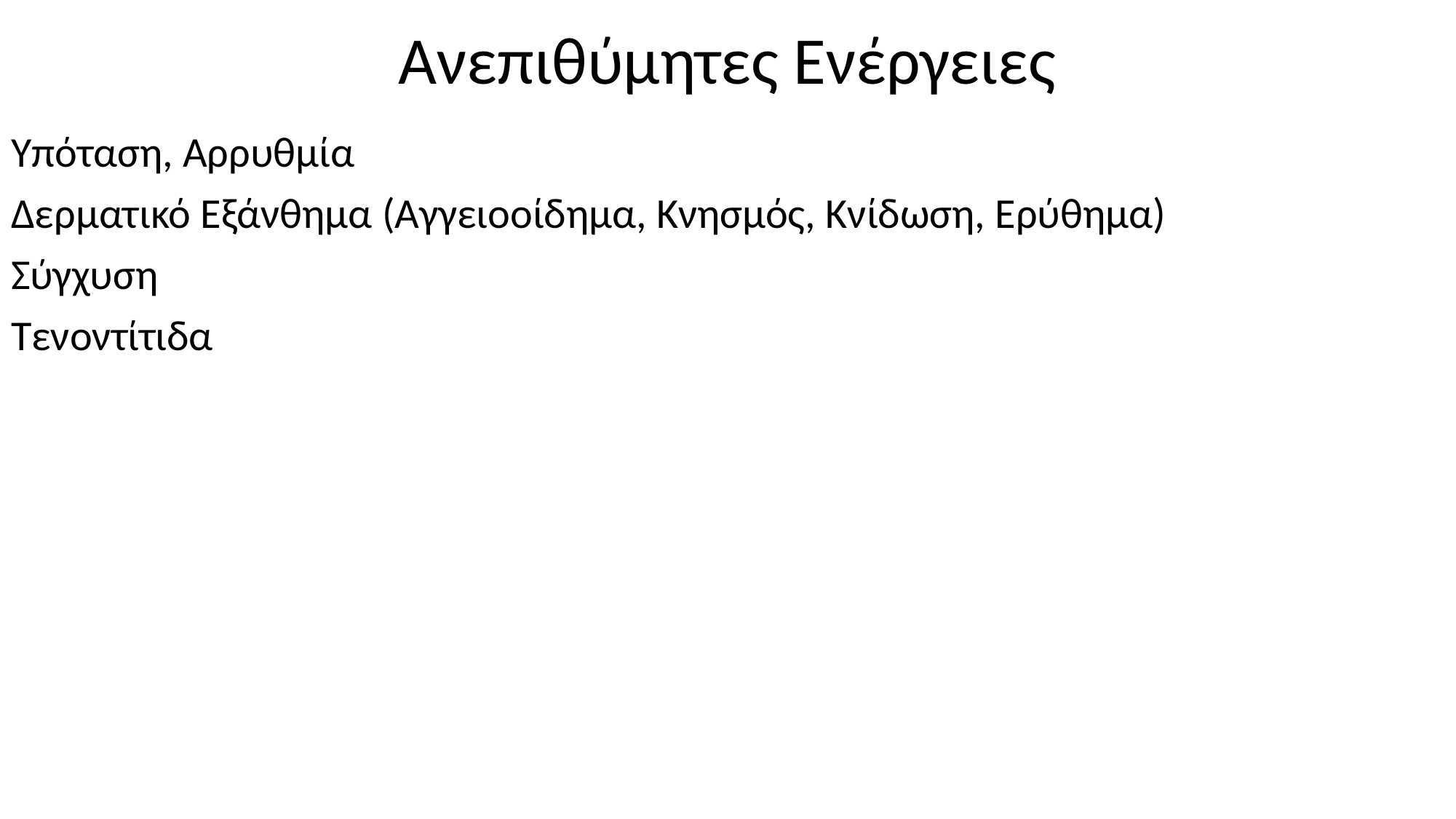

# Ανεπιθύμητες Ενέργειες
Υπόταση, Αρρυθμία
Δερματικό Εξάνθημα (Αγγειοοίδημα, Κνησμός, Κνίδωση, Ερύθημα)
Σύγχυση
Τενοντίτιδα